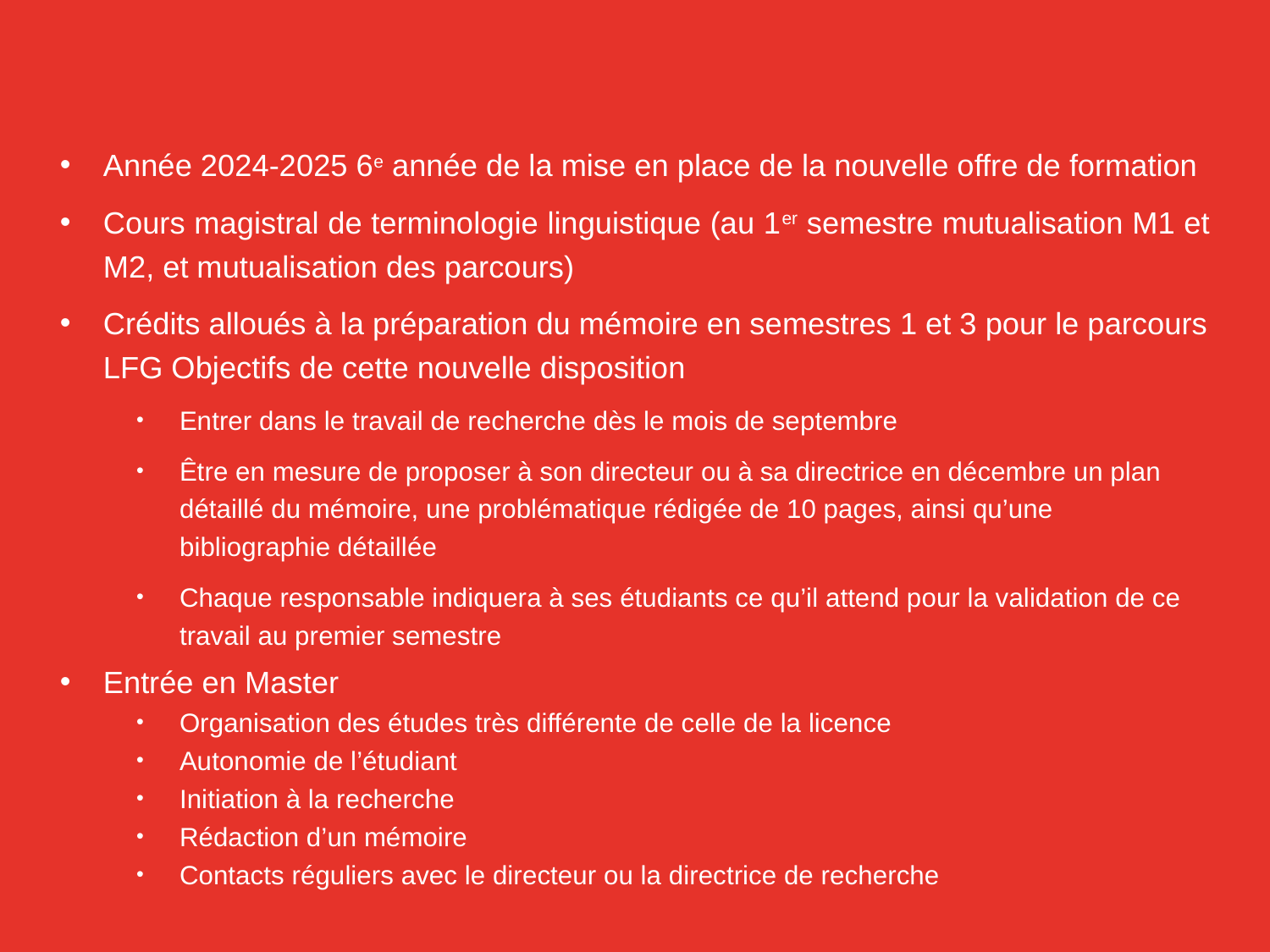

Année 2024-2025 6e année de la mise en place de la nouvelle offre de formation
Cours magistral de terminologie linguistique (au 1er semestre mutualisation M1 et M2, et mutualisation des parcours)
Crédits alloués à la préparation du mémoire en semestres 1 et 3 pour le parcours LFG Objectifs de cette nouvelle disposition
Entrer dans le travail de recherche dès le mois de septembre
Être en mesure de proposer à son directeur ou à sa directrice en décembre un plan détaillé du mémoire, une problématique rédigée de 10 pages, ainsi qu’une bibliographie détaillée
Chaque responsable indiquera à ses étudiants ce qu’il attend pour la validation de ce travail au premier semestre
Entrée en Master
Organisation des études très différente de celle de la licence
Autonomie de l’étudiant
Initiation à la recherche
Rédaction d’un mémoire
Contacts réguliers avec le directeur ou la directrice de recherche